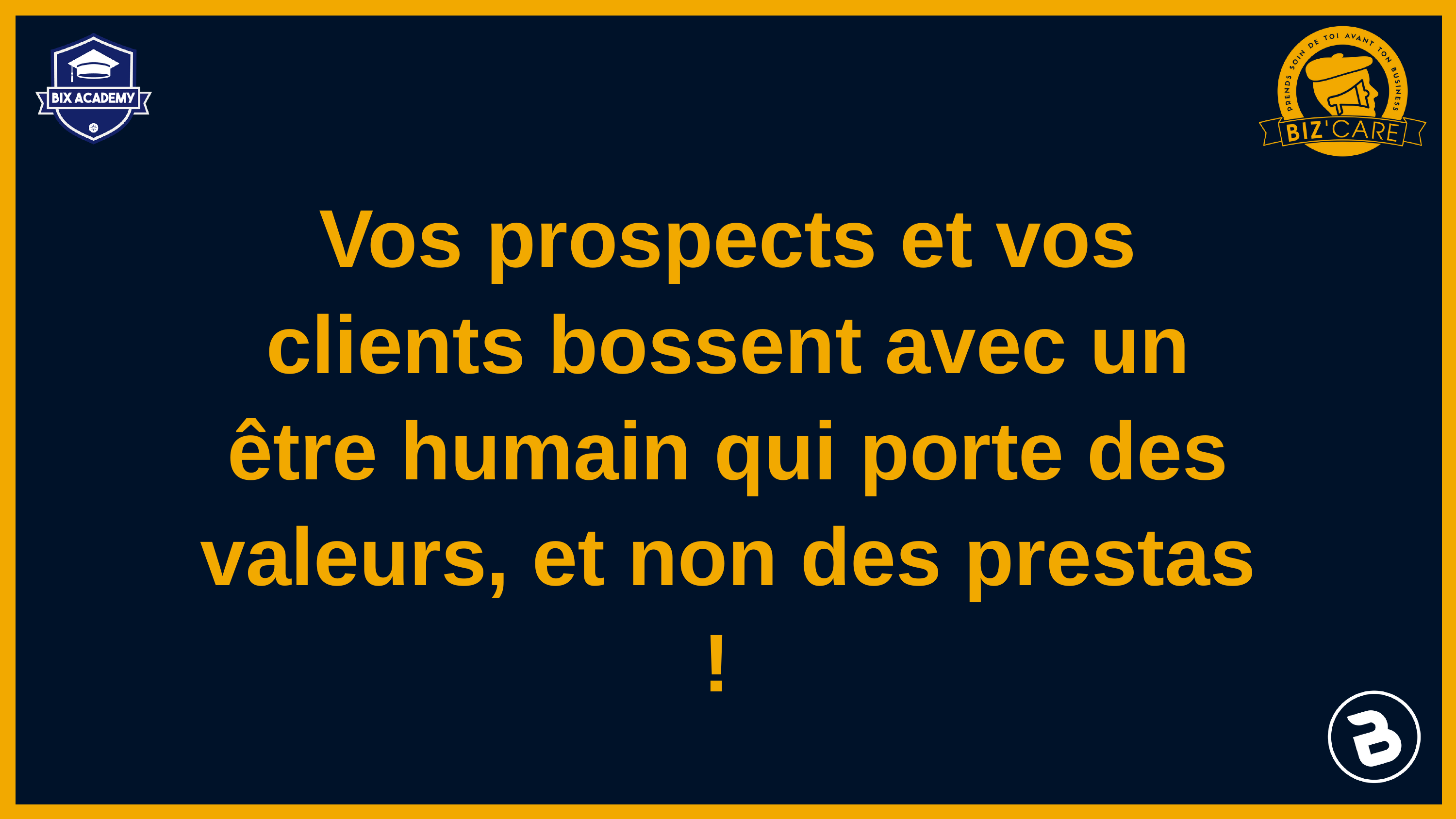

Vos prospects et vos clients bossent avec un être humain qui porte des valeurs, et non des prestas !